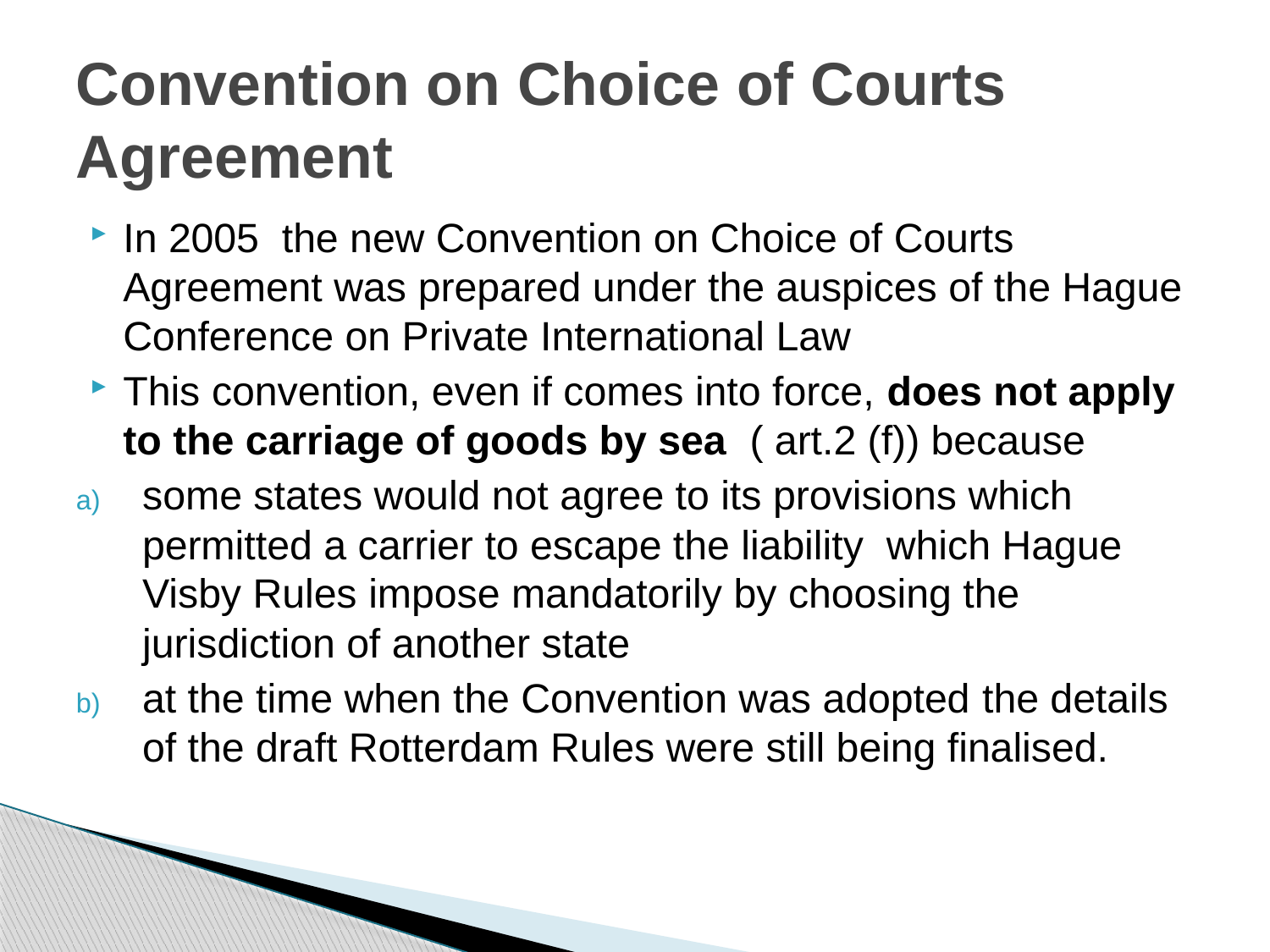

# Convention on Choice of Courts Agreement
In 2005  the new Convention on Choice of Courts Agreement was prepared under the auspices of the Hague Conference on Private International Law
This convention, even if comes into force, does not apply to the carriage of goods by sea  ( art.2 (f)) because
some states would not agree to its provisions which permitted a carrier to escape the liability  which Hague Visby Rules impose mandatorily by choosing the jurisdiction of another state
at the time when the Convention was adopted the details of the draft Rotterdam Rules were still being finalised.